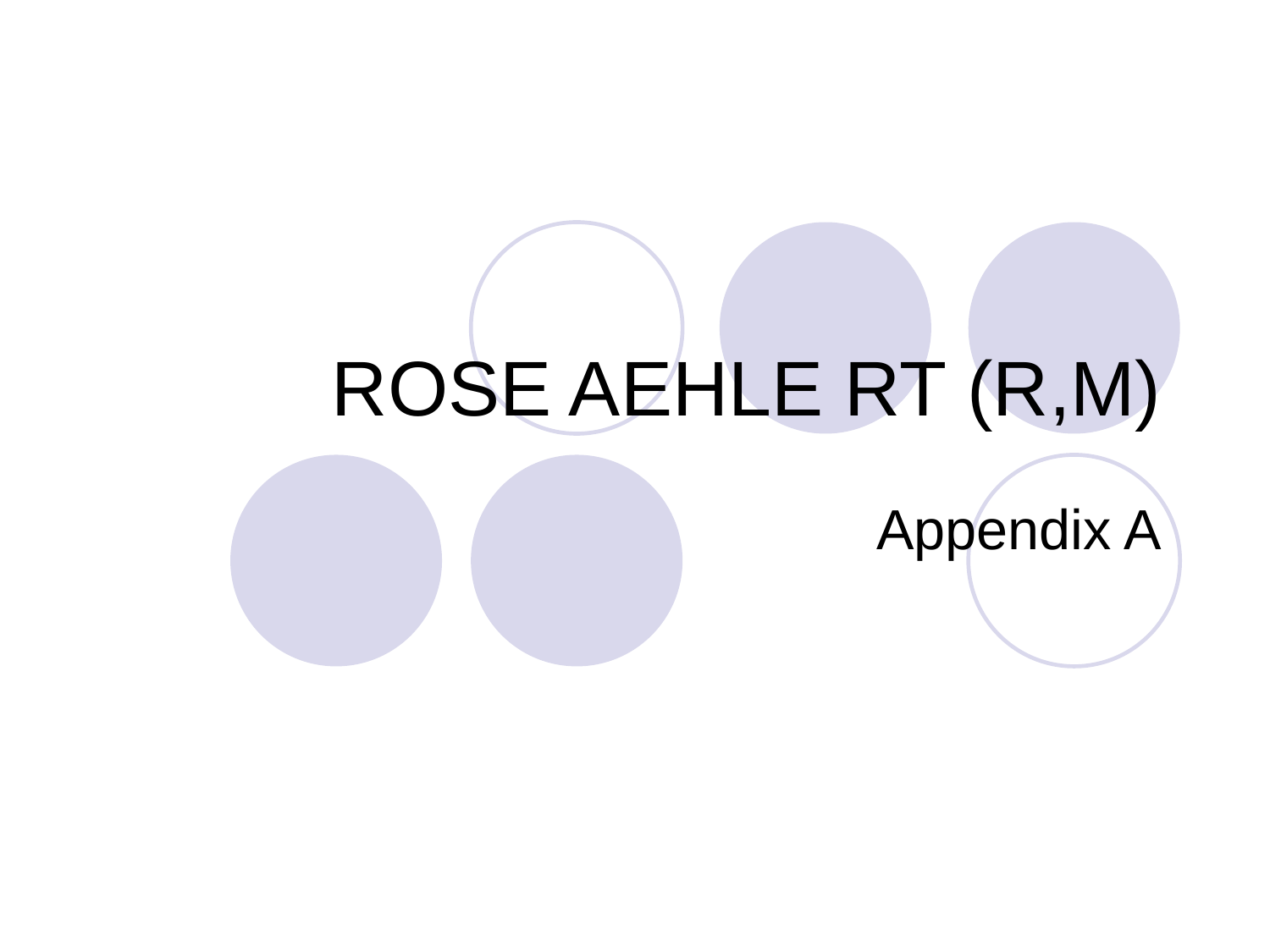

# ROSE AEHLE RT (R,M)
Appendix A